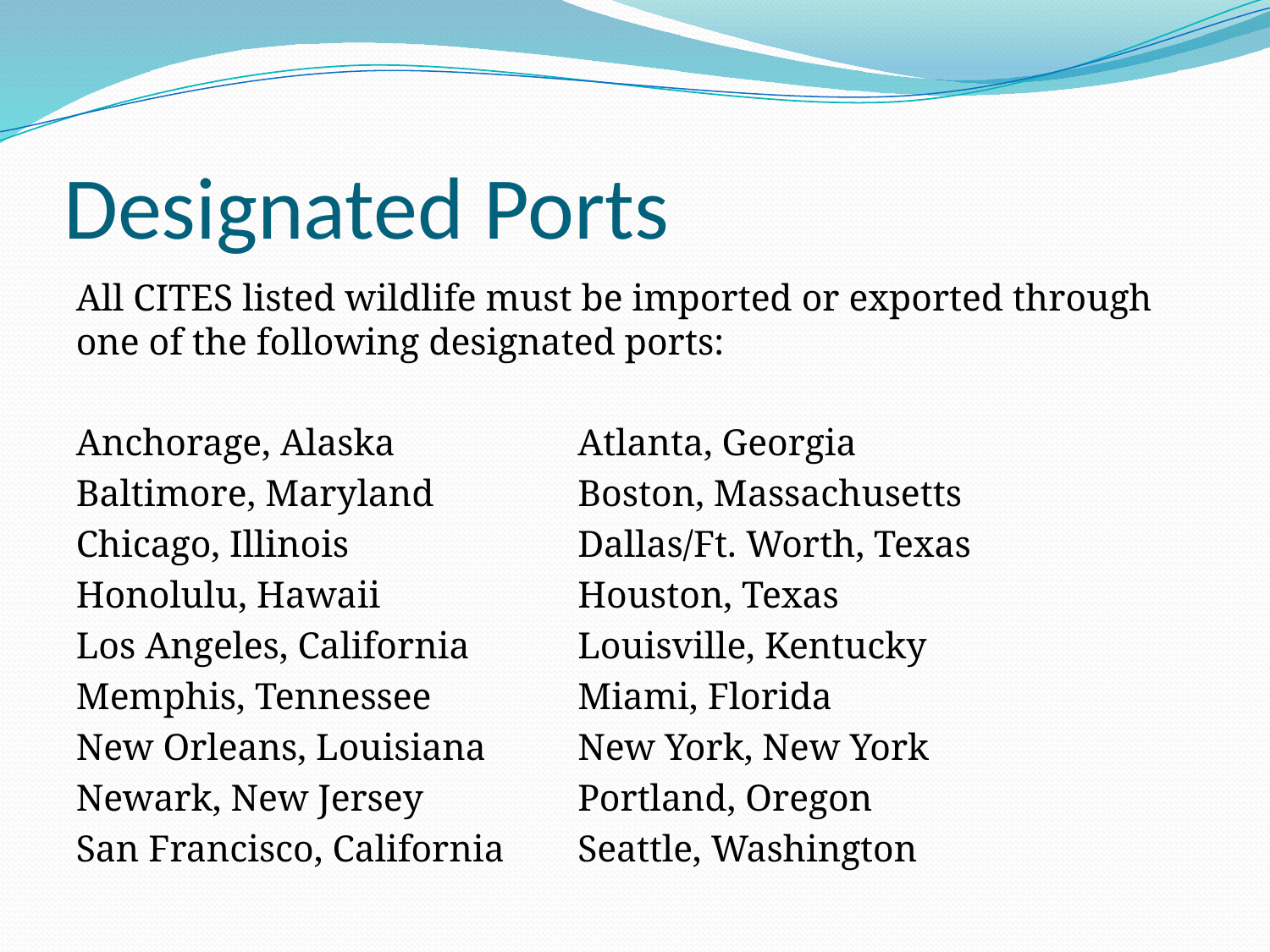

# Designated Ports
All CITES listed wildlife must be imported or exported through one of the following designated ports:

Anchorage, Alaska          	Atlanta, Georgia
Baltimore, Maryland      	Boston, Massachusetts
Chicago, Illinois                	Dallas/Ft. Worth, Texas
Honolulu, Hawaii             	Houston, Texas
Los Angeles, California    	Louisville, Kentucky
Memphis, Tennessee       	Miami, Florida
New Orleans, Louisiana   	New York, New York
Newark, New Jersey         	Portland, Oregon
San Francisco, California  	Seattle, Washington